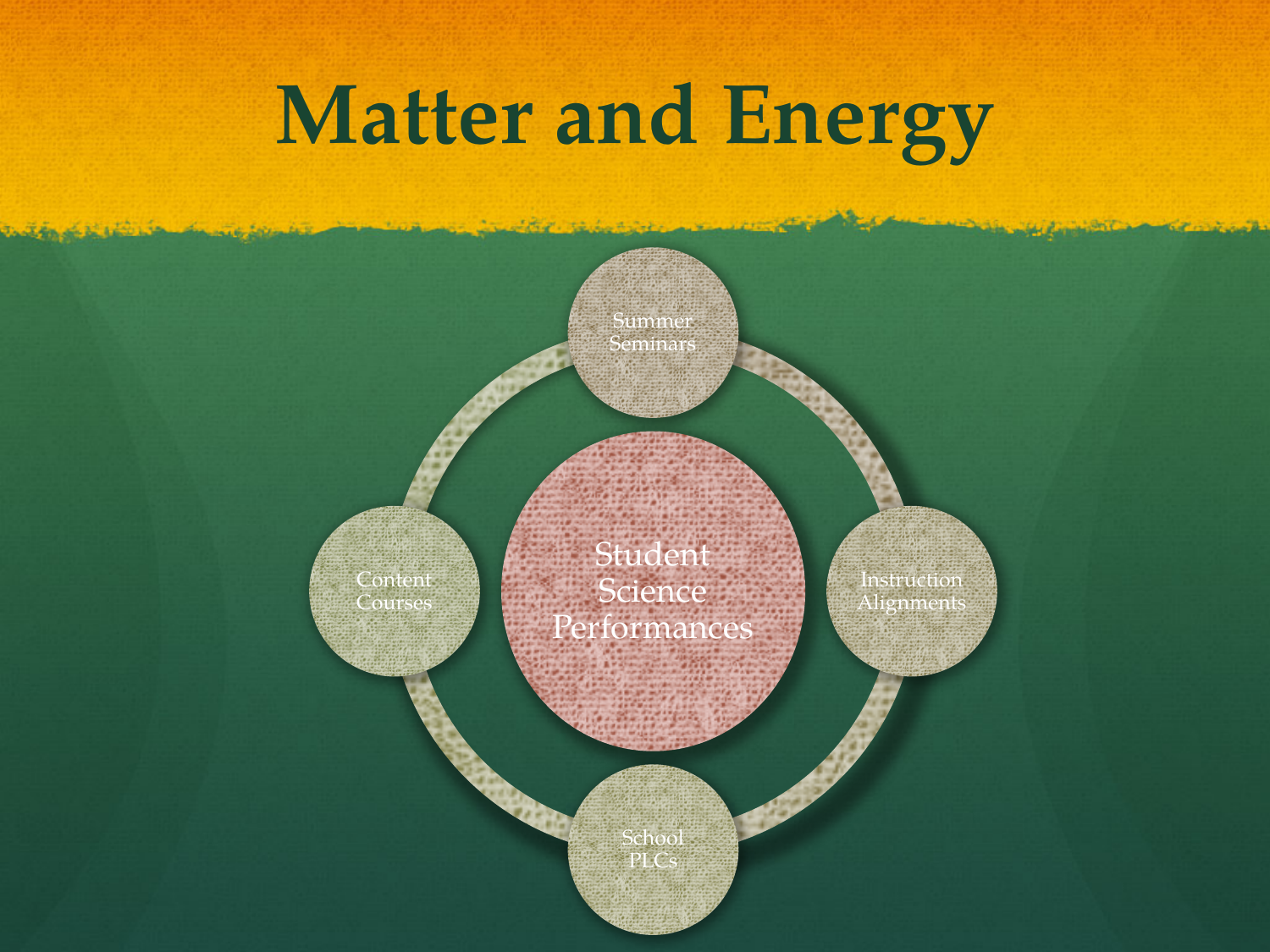

# Matter and Energy
Student Science Performances
Summer Seminars
Instruction Alignments
School PLCs
Content Courses